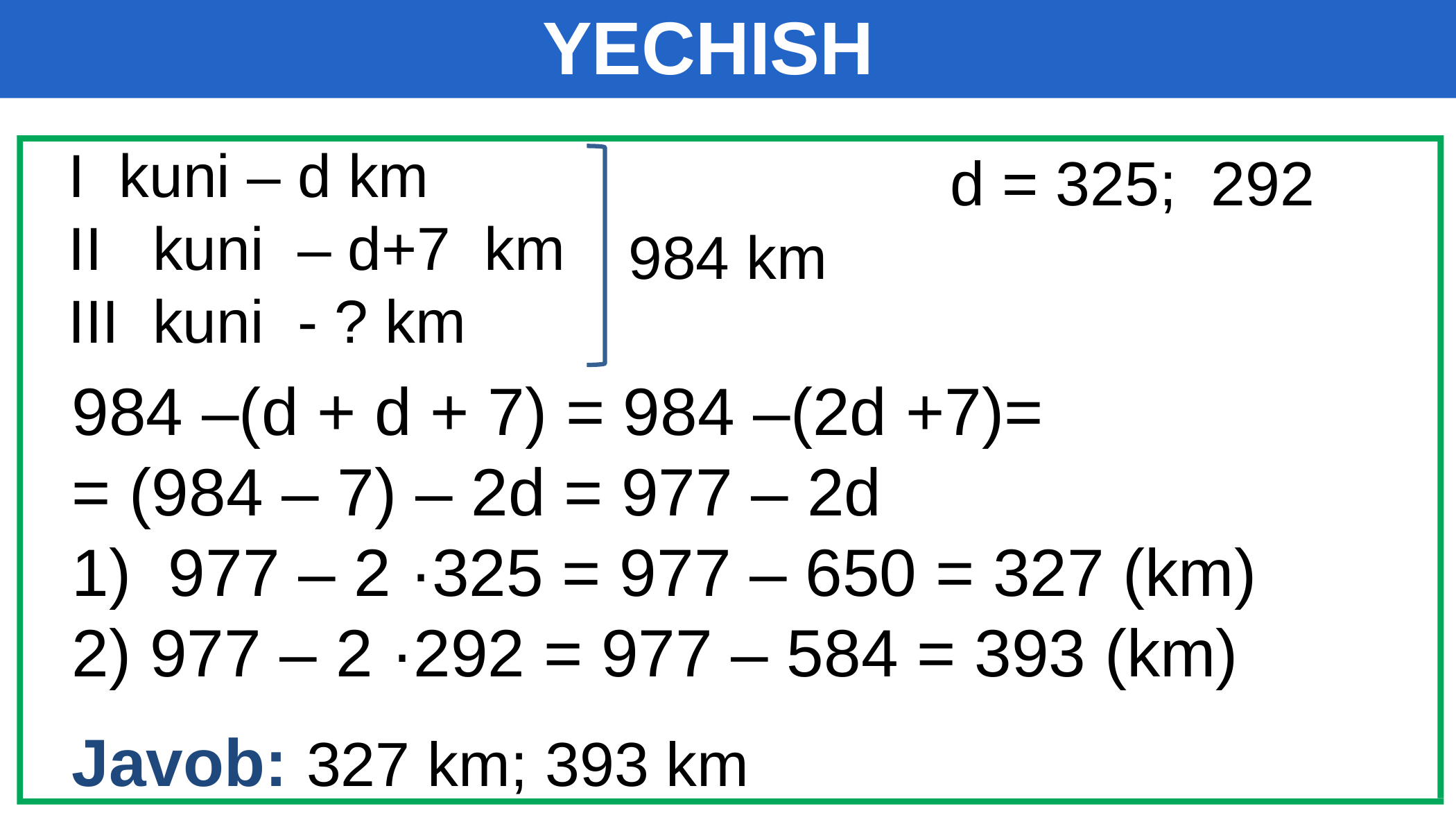

# YECHISH
I  kuni – d km
II   kuni  – d+7  km
III  kuni  - ? km
d = 325;  292

984 km
984 –(d + d + 7) = 984 –(2d +7)=
= (984 – 7) – 2d = 977 – 2d
1)  977 – 2 ·325 = 977 – 650 = 327 (km)
2) 977 – 2 ·292 = 977 – 584 = 393 (km)

Javob: 327 km; 393 km